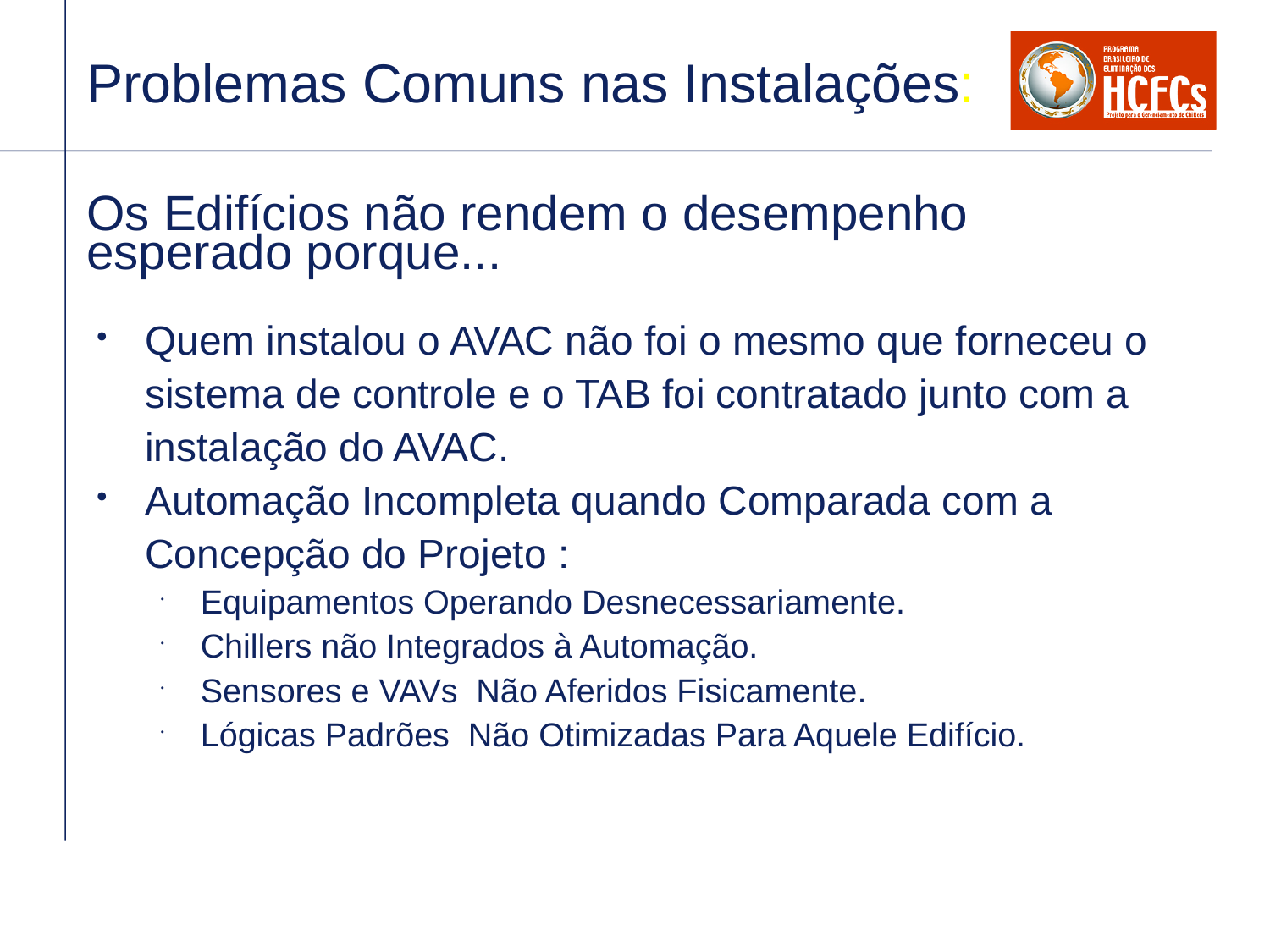

Problemas Comuns nas Instalações:
Os Edifícios não rendem o desempenho
esperado porque...

Quem instalou o AVAC não foi o mesmo que forneceu o sistema de controle e o TAB foi contratado junto com a instalação do AVAC.
Automação Incompleta quando Comparada com a Concepção do Projeto :
Equipamentos Operando Desnecessariamente.
Chillers não Integrados à Automação.
Sensores e VAVs  Não Aferidos Fisicamente.
Lógicas Padrões  Não Otimizadas Para Aquele Edifício.